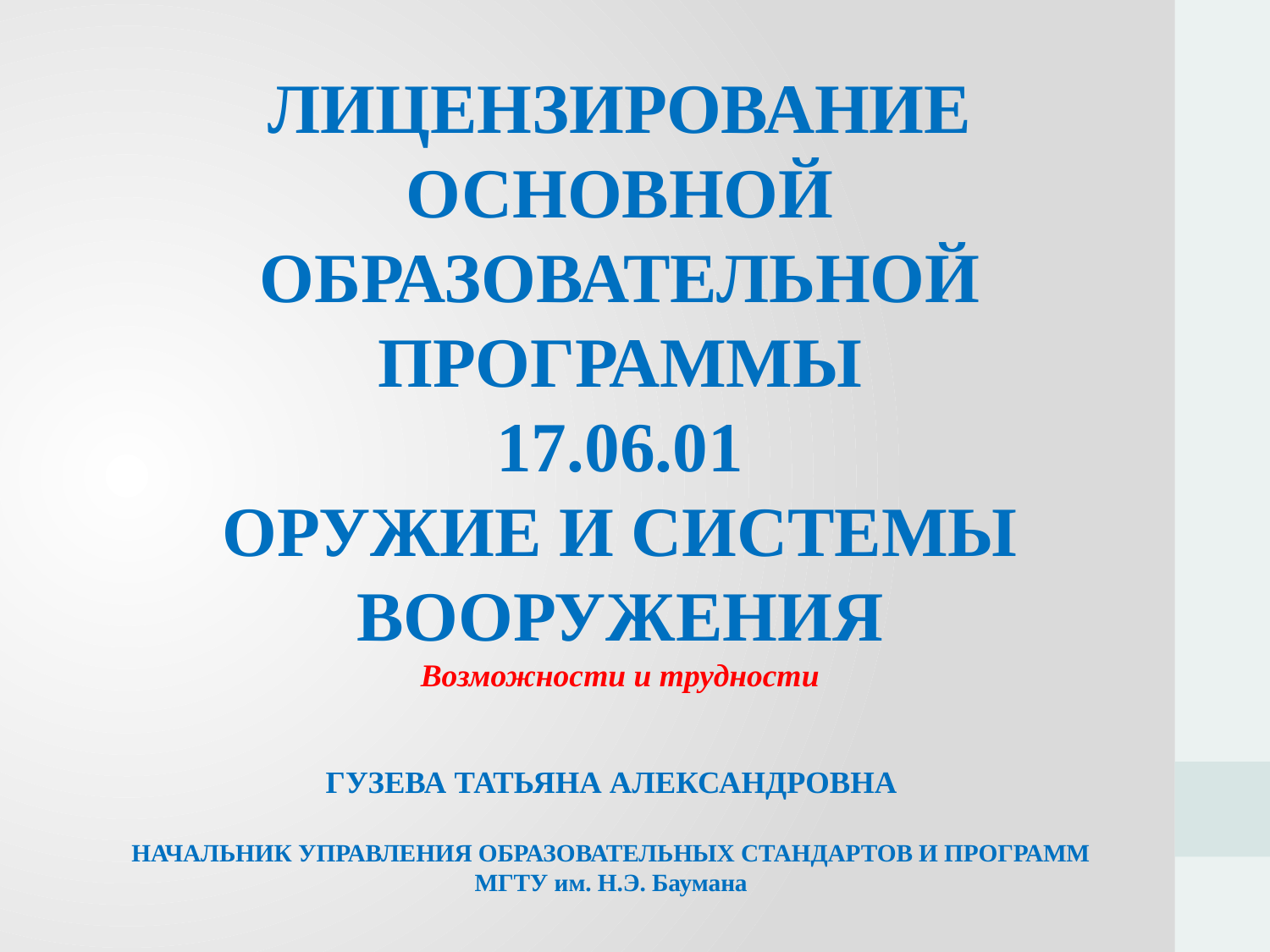

ЛИЦЕНЗИРОВАНИЕ
ОСНОВНОЙ ОБРАЗОВАТЕЛЬНОЙ ПРОГРАММЫ
17.06.01
ОРУЖИЕ И СИСТЕМЫ ВООРУЖЕНИЯ
Возможности и трудности
ГУЗЕВА ТАТЬЯНА АЛЕКСАНДРОВНА
НАЧАЛЬНИК УПРАВЛЕНИЯ ОБРАЗОВАТЕЛЬНЫХ СТАНДАРТОВ И ПРОГРАММ
МГТУ им. Н.Э. Баумана